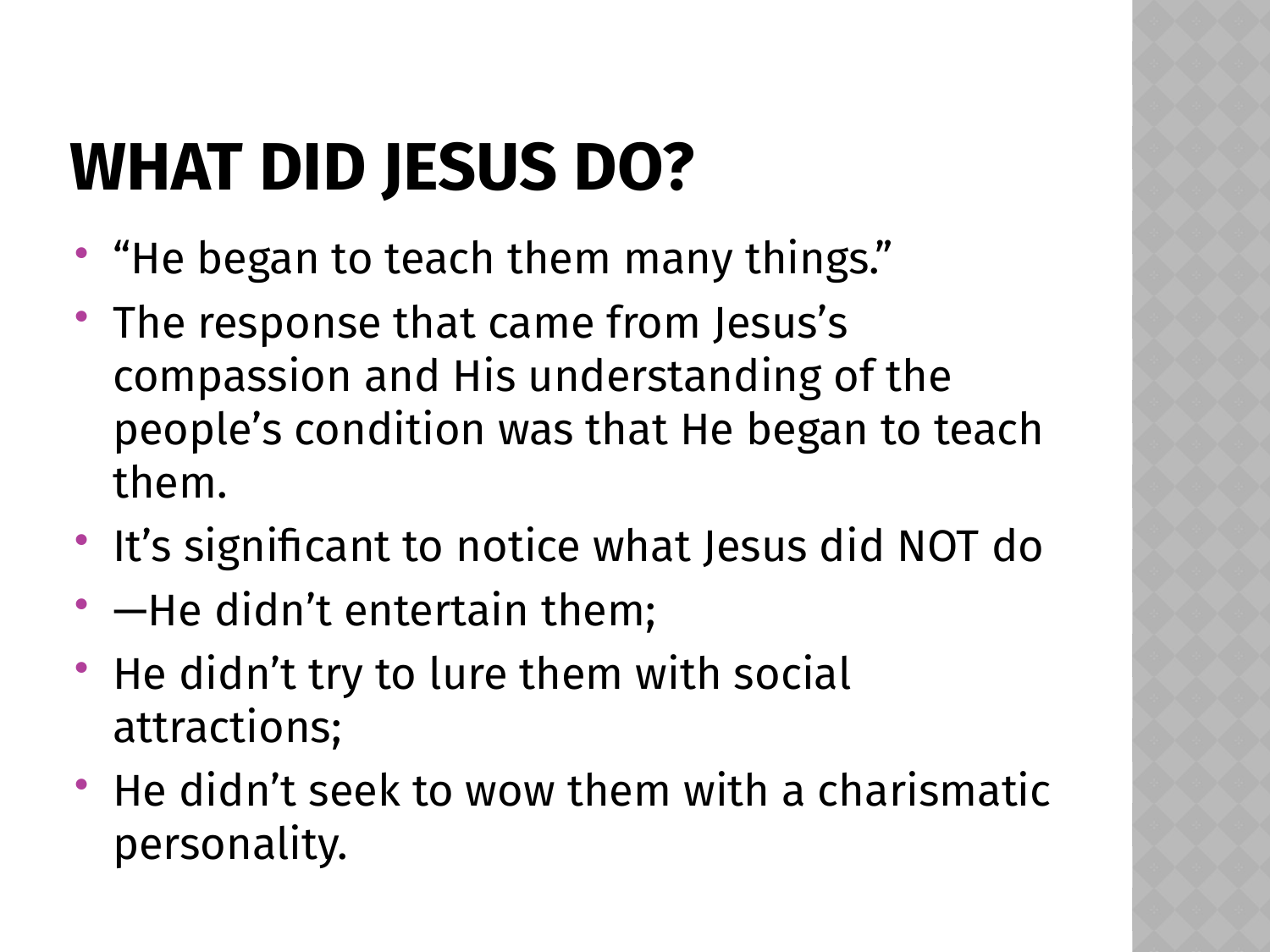

# What Did Jesus Do?
“He began to teach them many things.”
The response that came from Jesus’s compassion and His understanding of the people’s condition was that He began to teach them.
It’s significant to notice what Jesus did NOT do
—He didn’t entertain them;
He didn’t try to lure them with social attractions;
He didn’t seek to wow them with a charismatic personality.